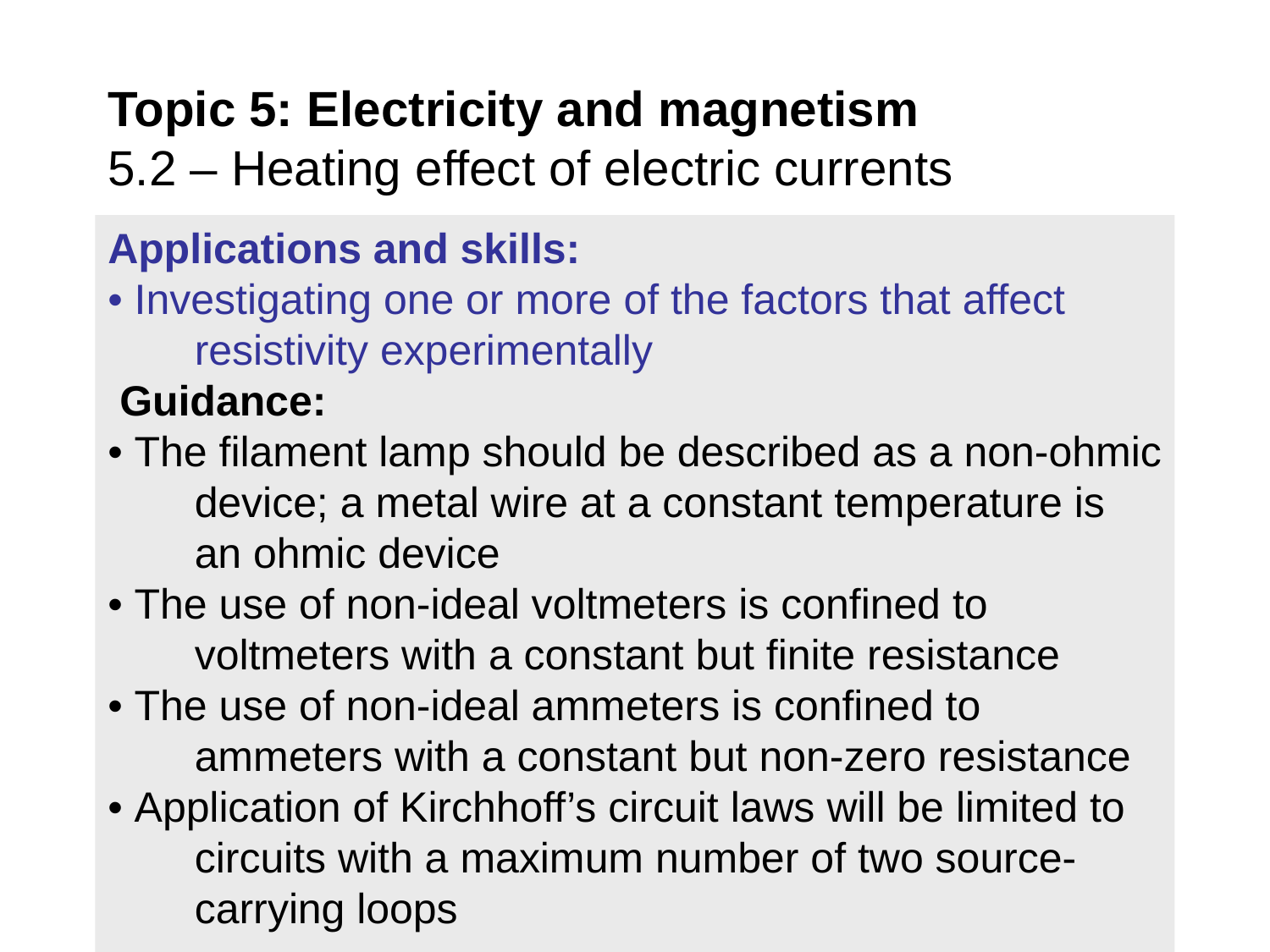

Topic 5: Electricity and magnetism
5.2 – Heating effect of electric currents
Applications and skills:
• Investigating one or more of the factors that affect resistivity experimentally
 Guidance:
• The filament lamp should be described as a non-ohmic device; a metal wire at a constant temperature is an ohmic device
• The use of non-ideal voltmeters is confined to voltmeters with a constant but finite resistance
• The use of non-ideal ammeters is confined to ammeters with a constant but non-zero resistance
• Application of Kirchhoff’s circuit laws will be limited to circuits with a maximum number of two source-carrying loops